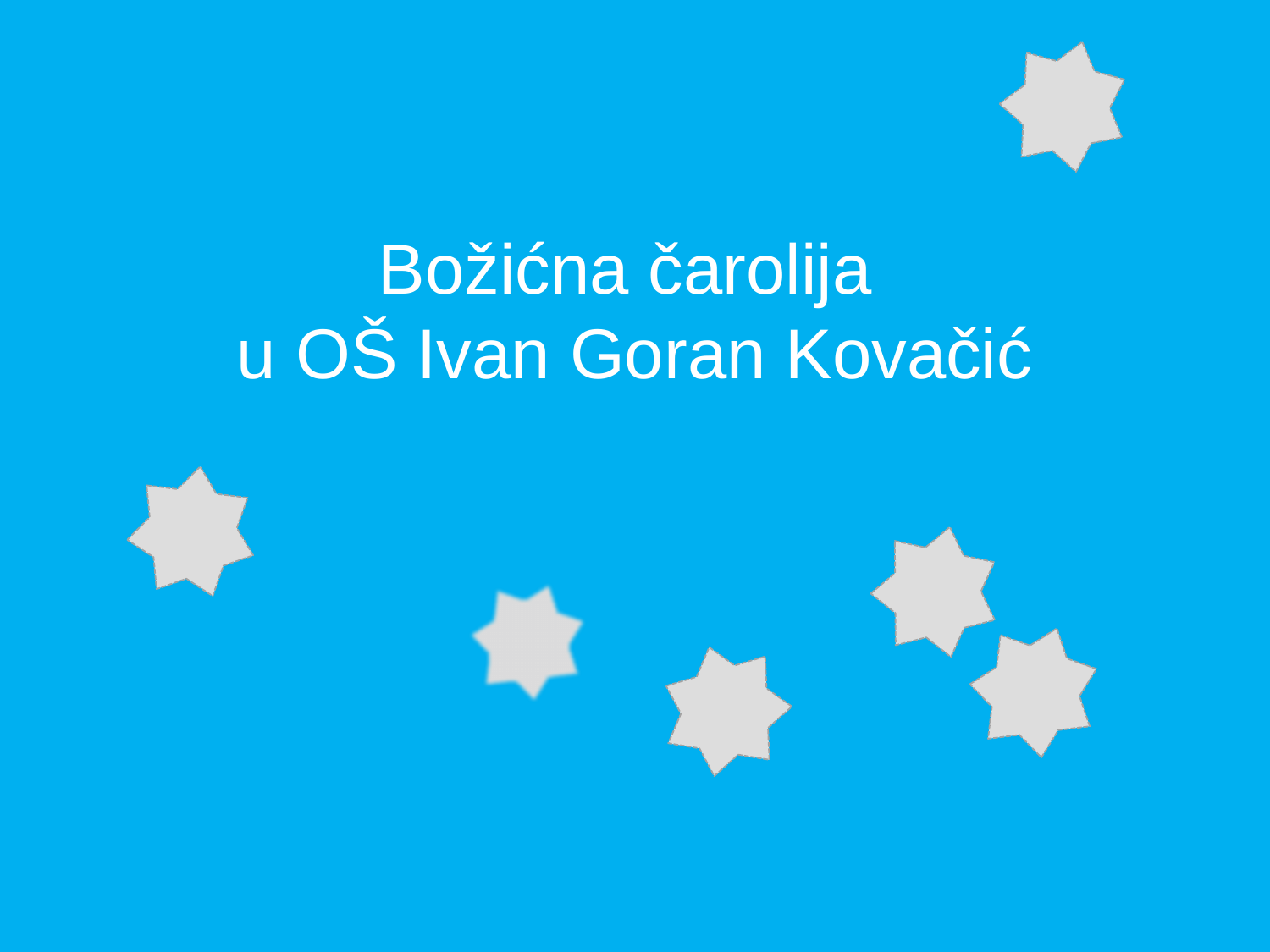

# Božićna čarolija u OŠ Ivan Goran Kovačić